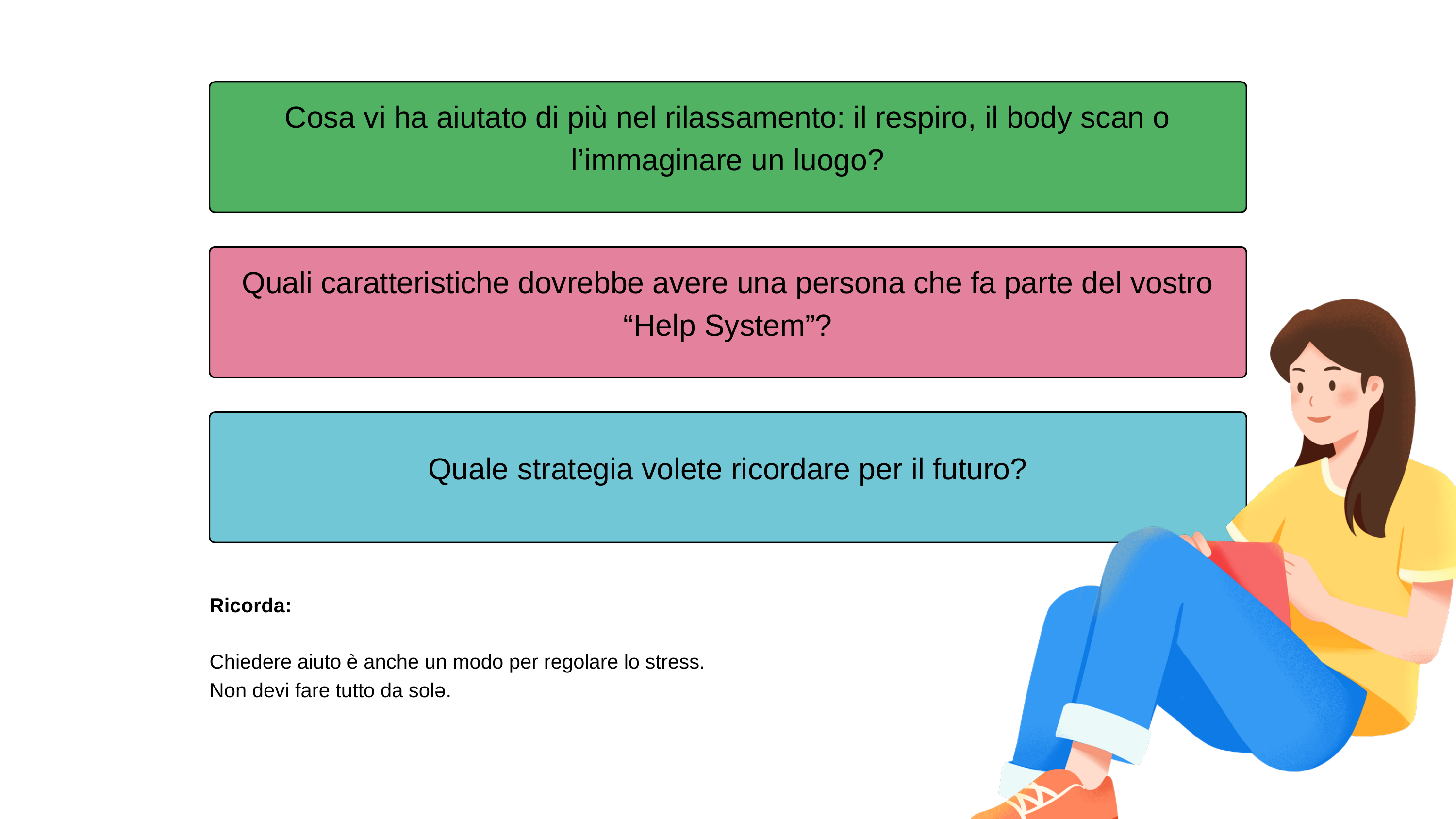

Cosa vi ha aiutato di più nel rilassamento: il respiro, il body scan o l’immaginare un luogo?

Quali caratteristiche dovrebbe avere una persona che fa parte del vostro “Help System”?

Quale strategia volete ricordare per il futuro?
Ricorda:

Chiedere aiuto è anche un modo per regolare lo stress.
Non devi fare tutto da solə.